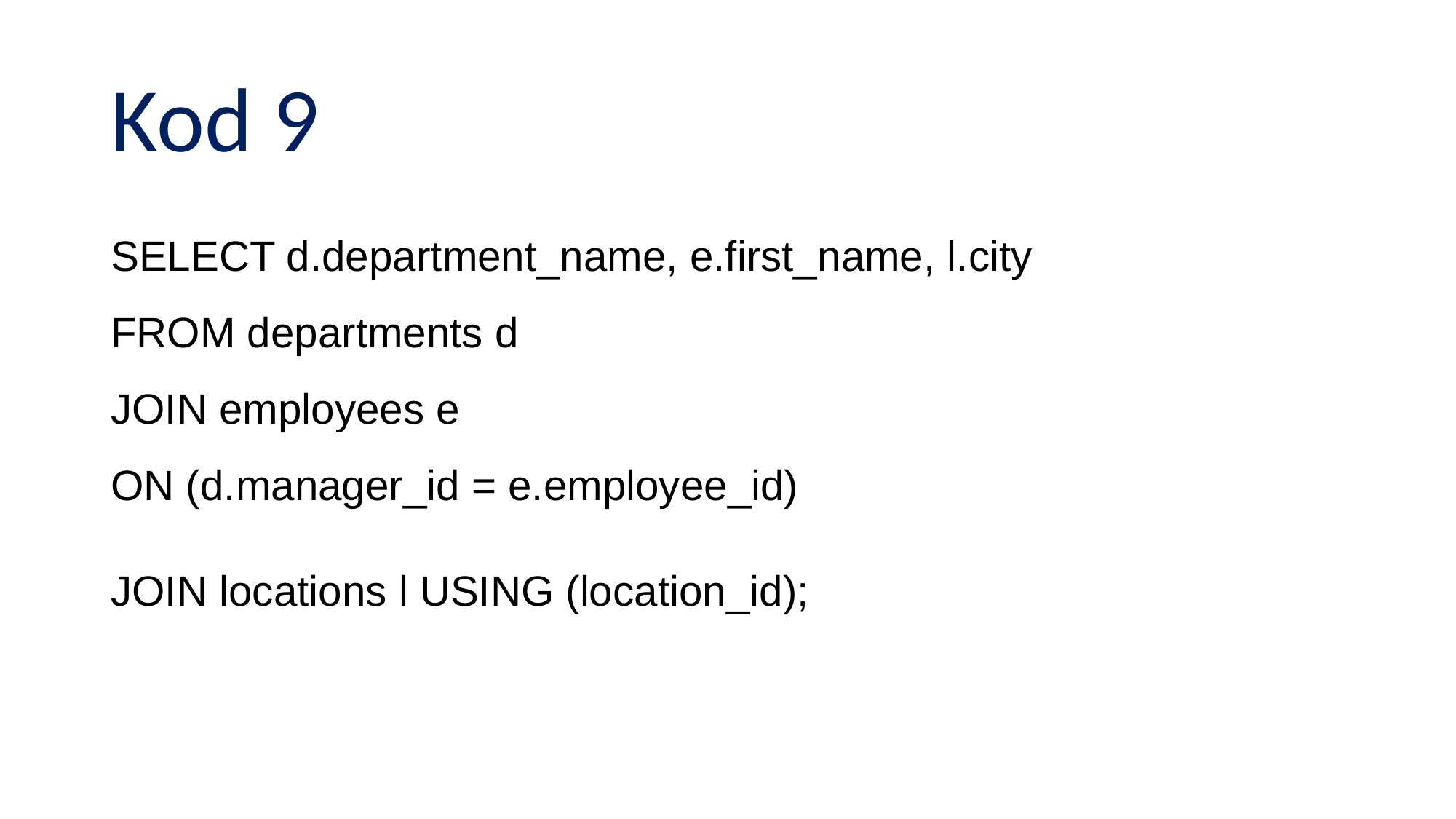

# Kod 9
SELECT d.department_name, e.first_name, l.city
FROM departments d
JOIN employees e
ON (d.manager_id = e.employee_id)
JOIN locations l USING (location_id);